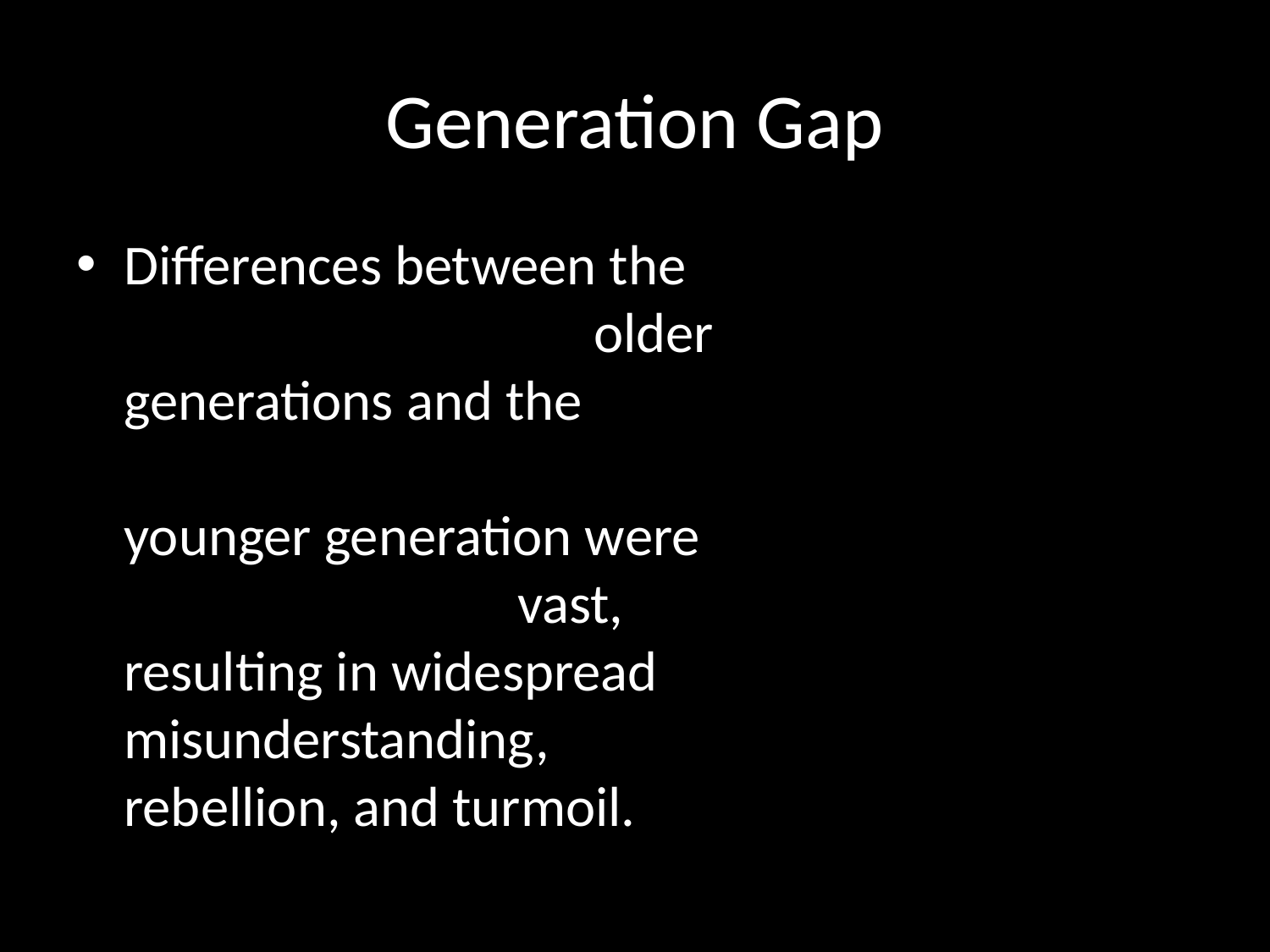

# Generation Gap
Differences between the                                        older generations and the                                            younger generation were                                 vast, resulting in widespread misunderstanding, rebellion, and turmoil.